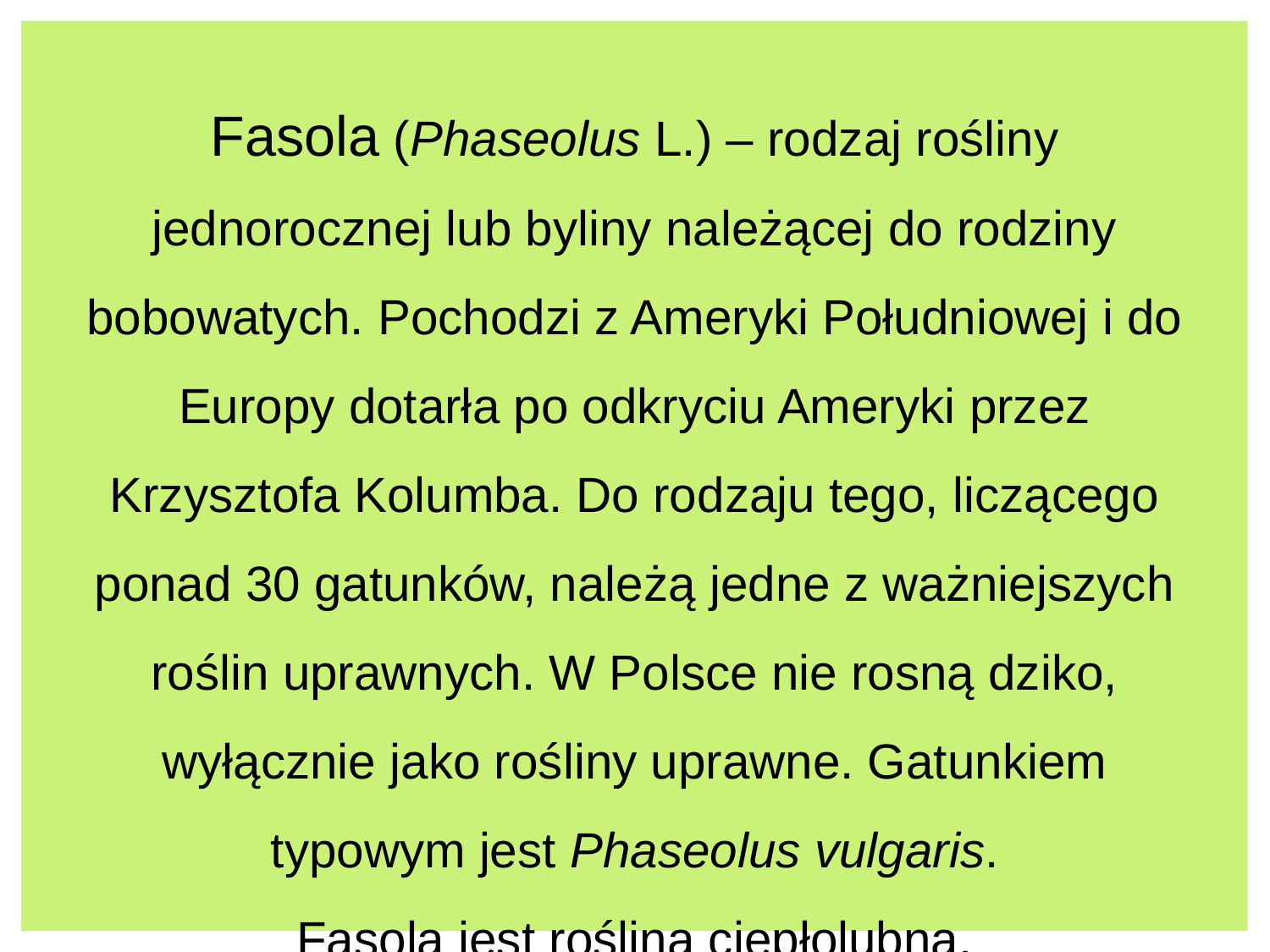

Fasola (Phaseolus L.) – rodzaj rośliny jednorocznej lub byliny należącej do rodziny bobowatych. Pochodzi z Ameryki Południowej i do Europy dotarła po odkryciu Ameryki przez Krzysztofa Kolumba. Do rodzaju tego, liczącego ponad 30 gatunków, należą jedne z ważniejszych roślin uprawnych. W Polsce nie rosną dziko, wyłącznie jako rośliny uprawne. Gatunkiem typowym jest Phaseolus vulgaris.
Fasola jest rośliną ciepłolubną.